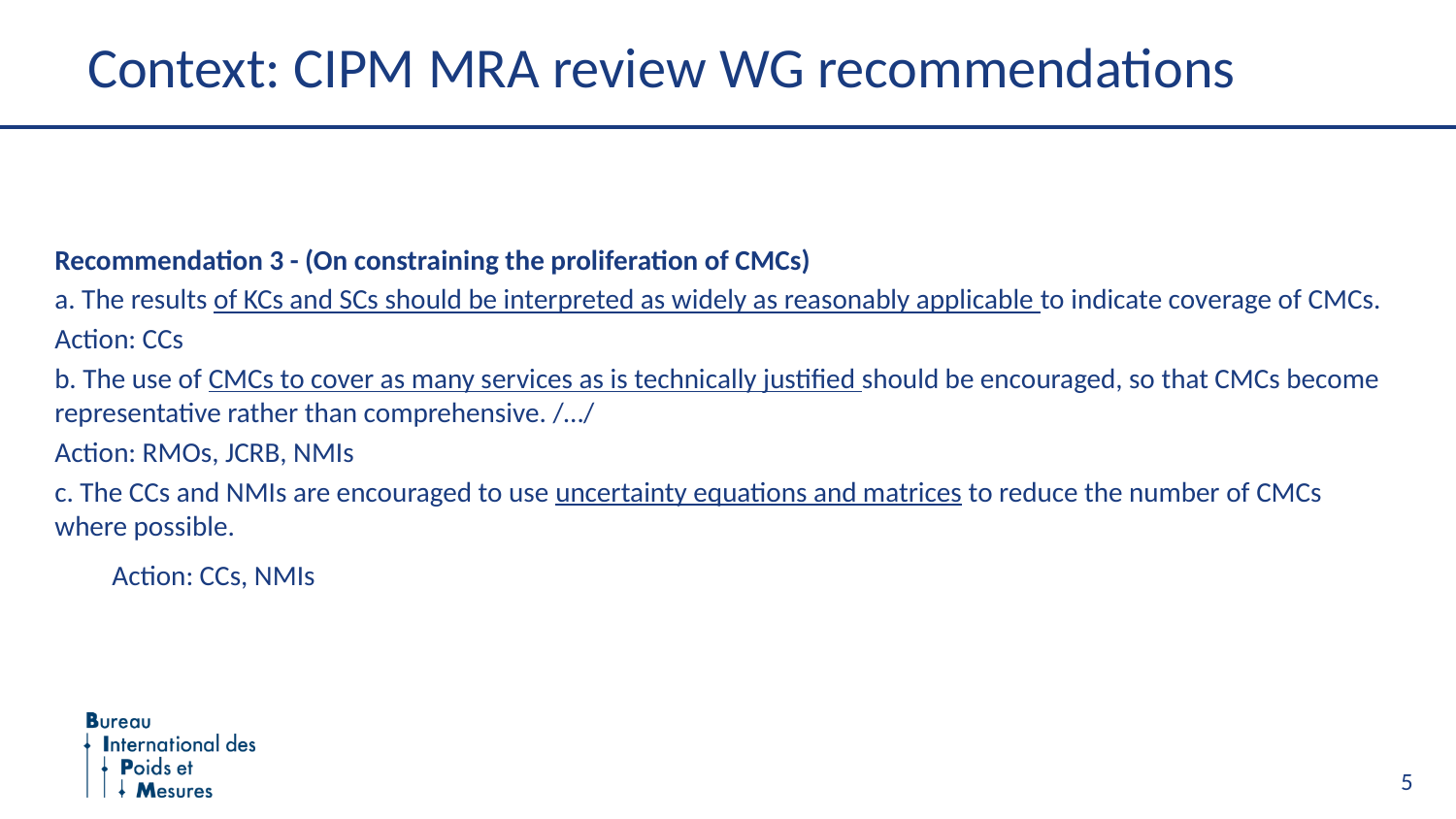

# Context: CIPM MRA review WG recommendations

Recommendation 3 - (On constraining the proliferation of CMCs)
a. The results of KCs and SCs should be interpreted as widely as reasonably applicable to indicate coverage of CMCs.
Action: CCs
b. The use of CMCs to cover as many services as is technically justified should be encouraged, so that CMCs become representative rather than comprehensive. /…/
Action: RMOs, JCRB, NMIs
c. The CCs and NMIs are encouraged to use uncertainty equations and matrices to reduce the number of CMCs where possible.
	Action: CCs, NMIs